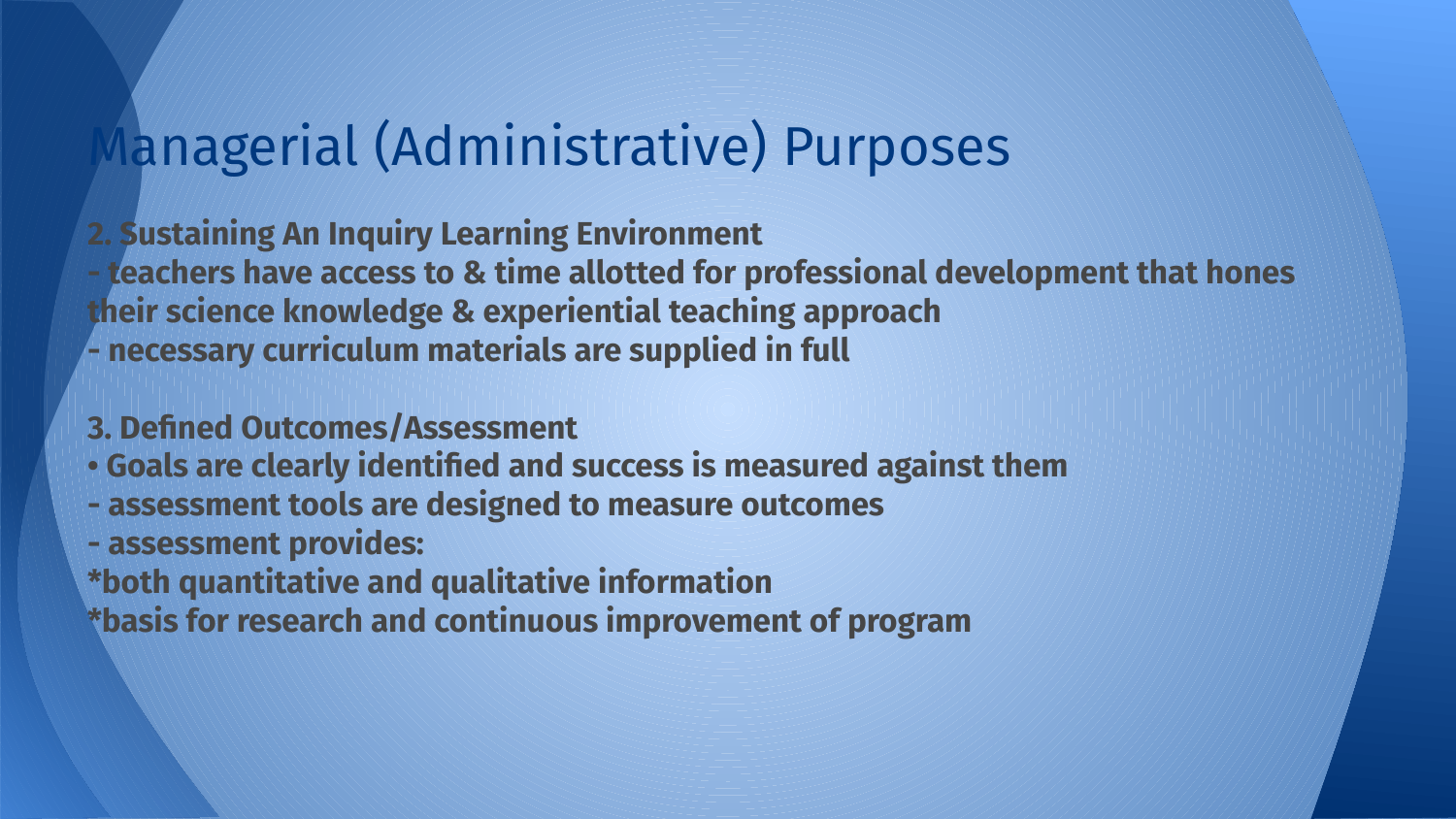

# Managerial (Administrative) Purposes
2. Sustaining An Inquiry Learning Environment
- teachers have access to & time allotted for professional development that hones their science knowledge & experiential teaching approach
- necessary curriculum materials are supplied in full

3. Defined Outcomes/Assessment
• Goals are clearly identified and success is measured against them
- assessment tools are designed to measure outcomes
- assessment provides:
*both quantitative and qualitative information
*basis for research and continuous improvement of program